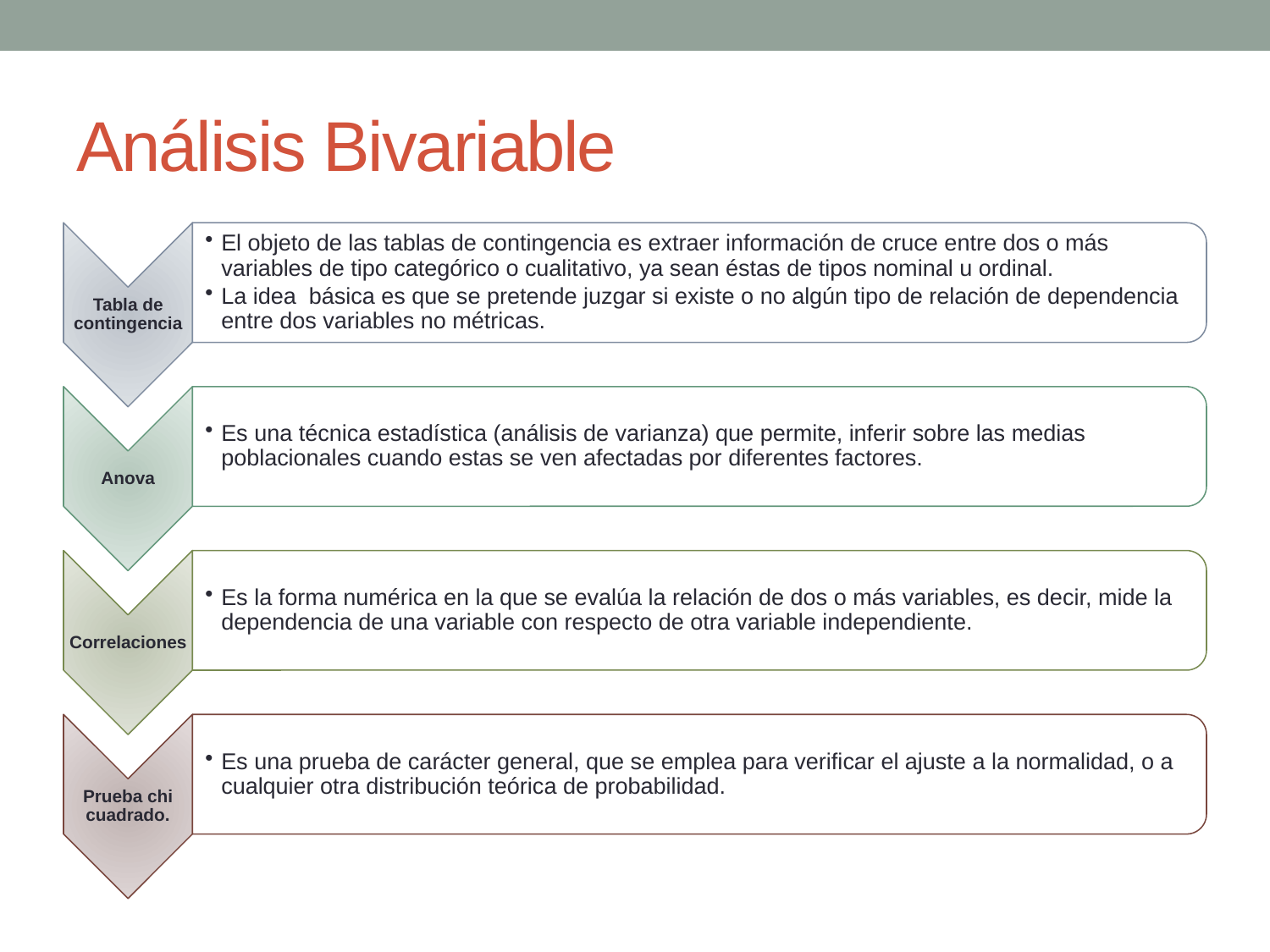

# Análisis Bivariable
Tabla de contingencia
El objeto de las tablas de contingencia es extraer información de cruce entre dos o más variables de tipo categórico o cualitativo, ya sean éstas de tipos nominal u ordinal.
La idea  básica es que se pretende juzgar si existe o no algún tipo de relación de dependencia entre dos variables no métricas.
Anova
Es una técnica estadística (análisis de varianza) que permite, inferir sobre las medias poblacionales cuando estas se ven afectadas por diferentes factores.
Correlaciones
Es la forma numérica en la que se evalúa la relación de dos o más variables, es decir, mide la dependencia de una variable con respecto de otra variable independiente.
Prueba chi cuadrado.
Es una prueba de carácter general, que se emplea para verificar el ajuste a la normalidad, o a cualquier otra distribución teórica de probabilidad.